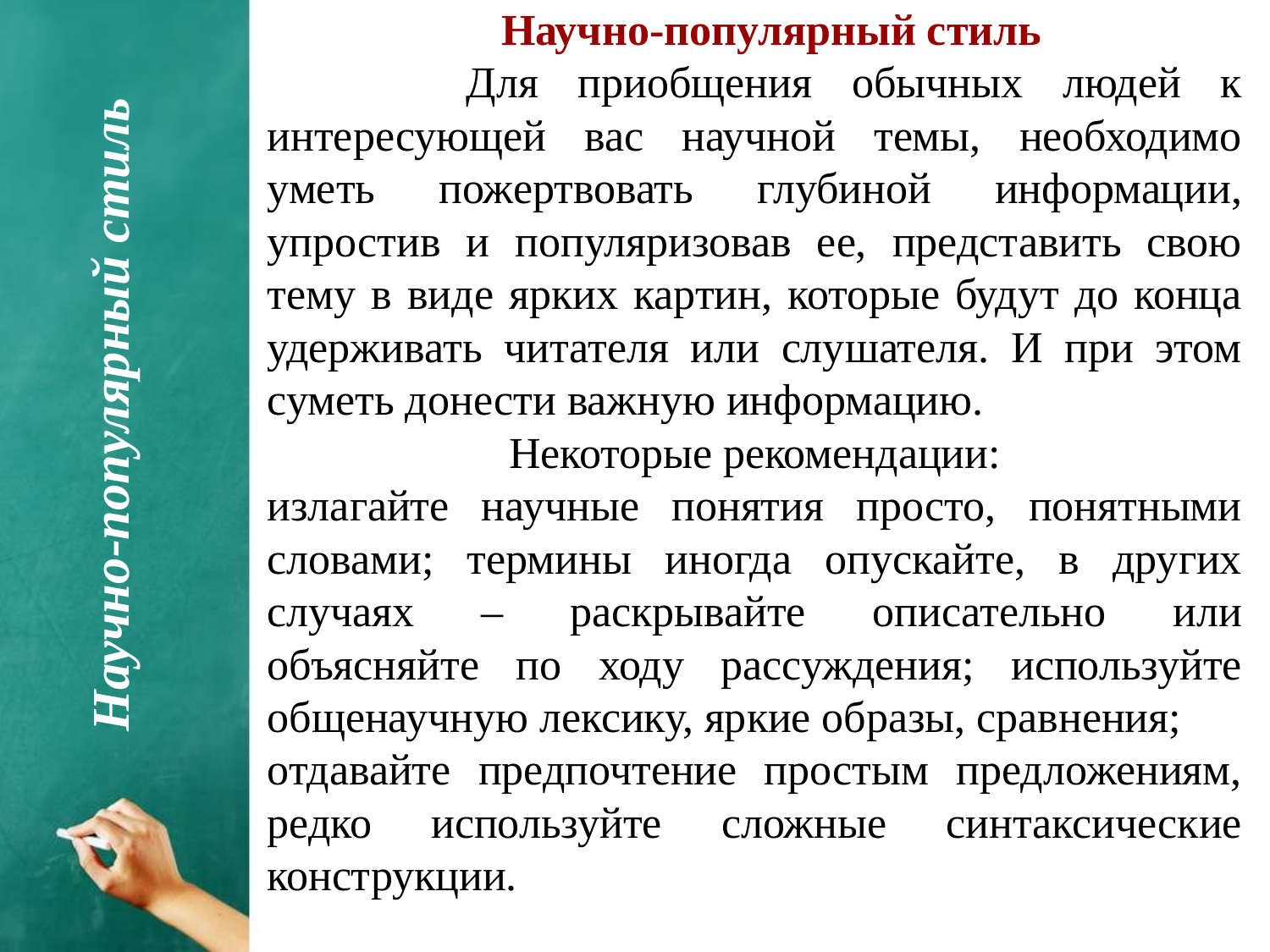

Научно-популярный стиль
     Для приобщения обычных людей к интересующей вас научной темы, необходимо уметь пожертвовать глубиной информации, упростив и популяризовав ее, представить свою тему в виде ярких картин, которые будут до конца удерживать читателя или слушателя. И при этом суметь донести важную информацию.
Некоторые рекомендации:
излагайте научные понятия просто, понятными словами; термины иногда опускайте, в других случаях – раскрывайте описательно или объясняйте по ходу рассуждения; используйте общенаучную лексику, яркие образы, сравнения;
отдавайте предпочтение простым предложениям, редко используйте сложные синтаксические конструкции.

Научно-популярный стиль